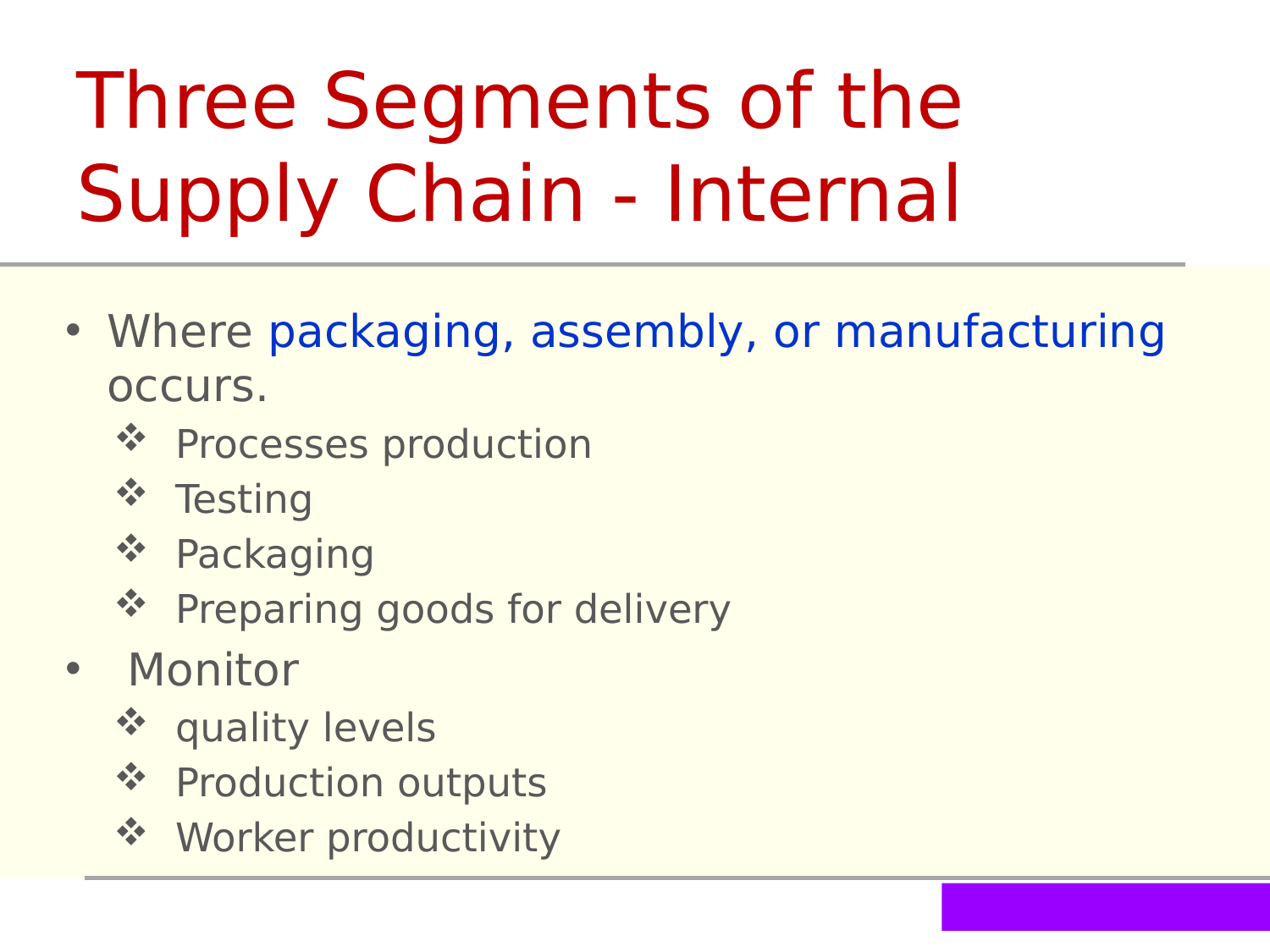

Three Segments of the Supply Chain - Internal
Where packaging, assembly, or manufacturing occurs.
Processes production
Testing
Packaging
Preparing goods for delivery
Monitor
quality levels
Production outputs
Worker productivity